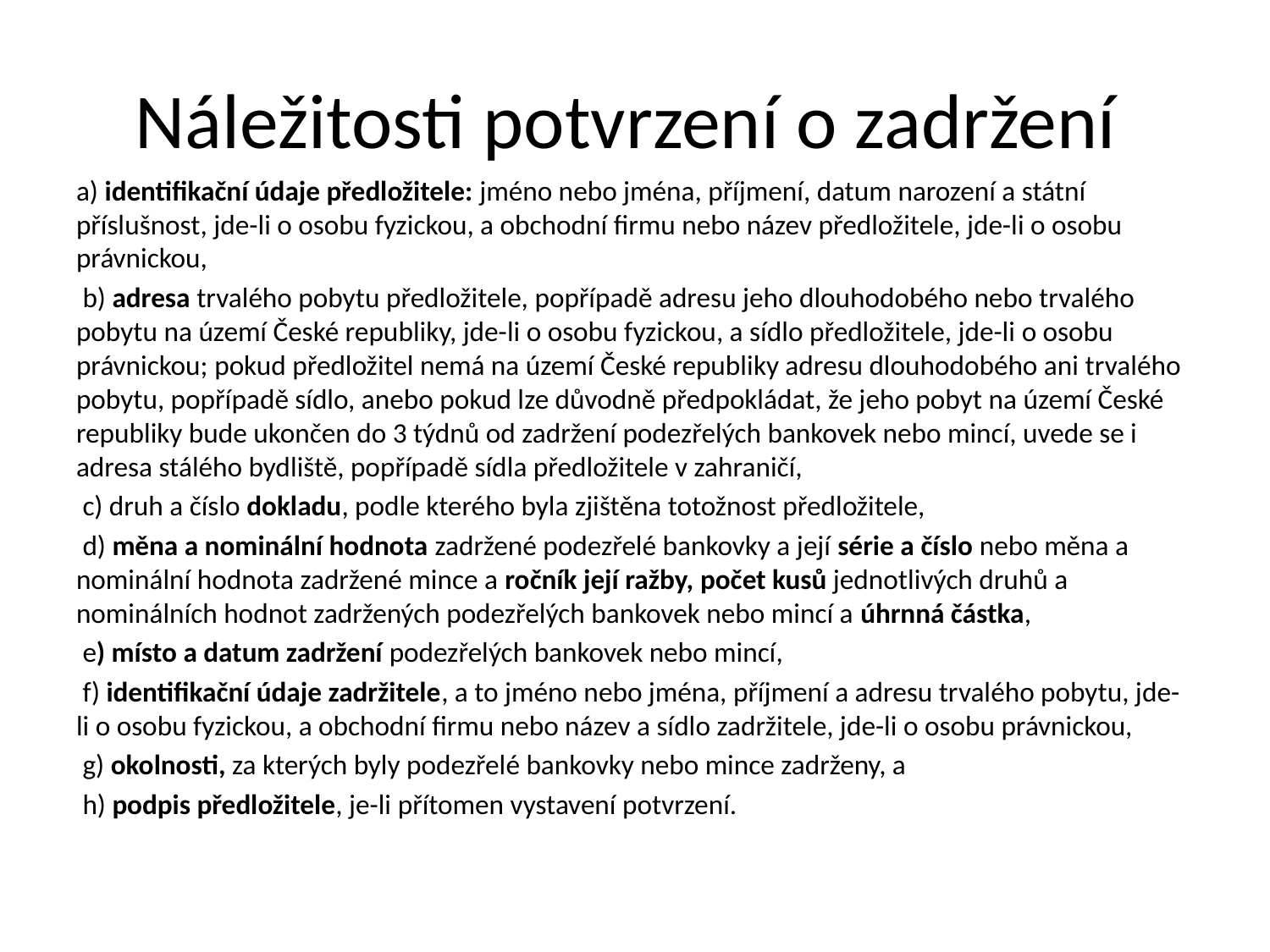

# Náležitosti potvrzení o zadržení
a) identifikační údaje předložitele: jméno nebo jména, příjmení, datum narození a státní příslušnost, jde-li o osobu fyzickou, a obchodní firmu nebo název předložitele, jde-li o osobu právnickou,
 b) adresa trvalého pobytu předložitele, popřípadě adresu jeho dlouhodobého nebo trvalého pobytu na území České republiky, jde-li o osobu fyzickou, a sídlo předložitele, jde-li o osobu právnickou; pokud předložitel nemá na území České republiky adresu dlouhodobého ani trvalého pobytu, popřípadě sídlo, anebo pokud lze důvodně předpokládat, že jeho pobyt na území České republiky bude ukončen do 3 týdnů od zadržení podezřelých bankovek nebo mincí, uvede se i adresa stálého bydliště, popřípadě sídla předložitele v zahraničí,
 c) druh a číslo dokladu, podle kterého byla zjištěna totožnost předložitele,
 d) měna a nominální hodnota zadržené podezřelé bankovky a její série a číslo nebo měna a nominální hodnota zadržené mince a ročník její ražby, počet kusů jednotlivých druhů a nominálních hodnot zadržených podezřelých bankovek nebo mincí a úhrnná částka,
 e) místo a datum zadržení podezřelých bankovek nebo mincí,
 f) identifikační údaje zadržitele, a to jméno nebo jména, příjmení a adresu trvalého pobytu, jde-li o osobu fyzickou, a obchodní firmu nebo název a sídlo zadržitele, jde-li o osobu právnickou,
 g) okolnosti, za kterých byly podezřelé bankovky nebo mince zadrženy, a
 h) podpis předložitele, je-li přítomen vystavení potvrzení.